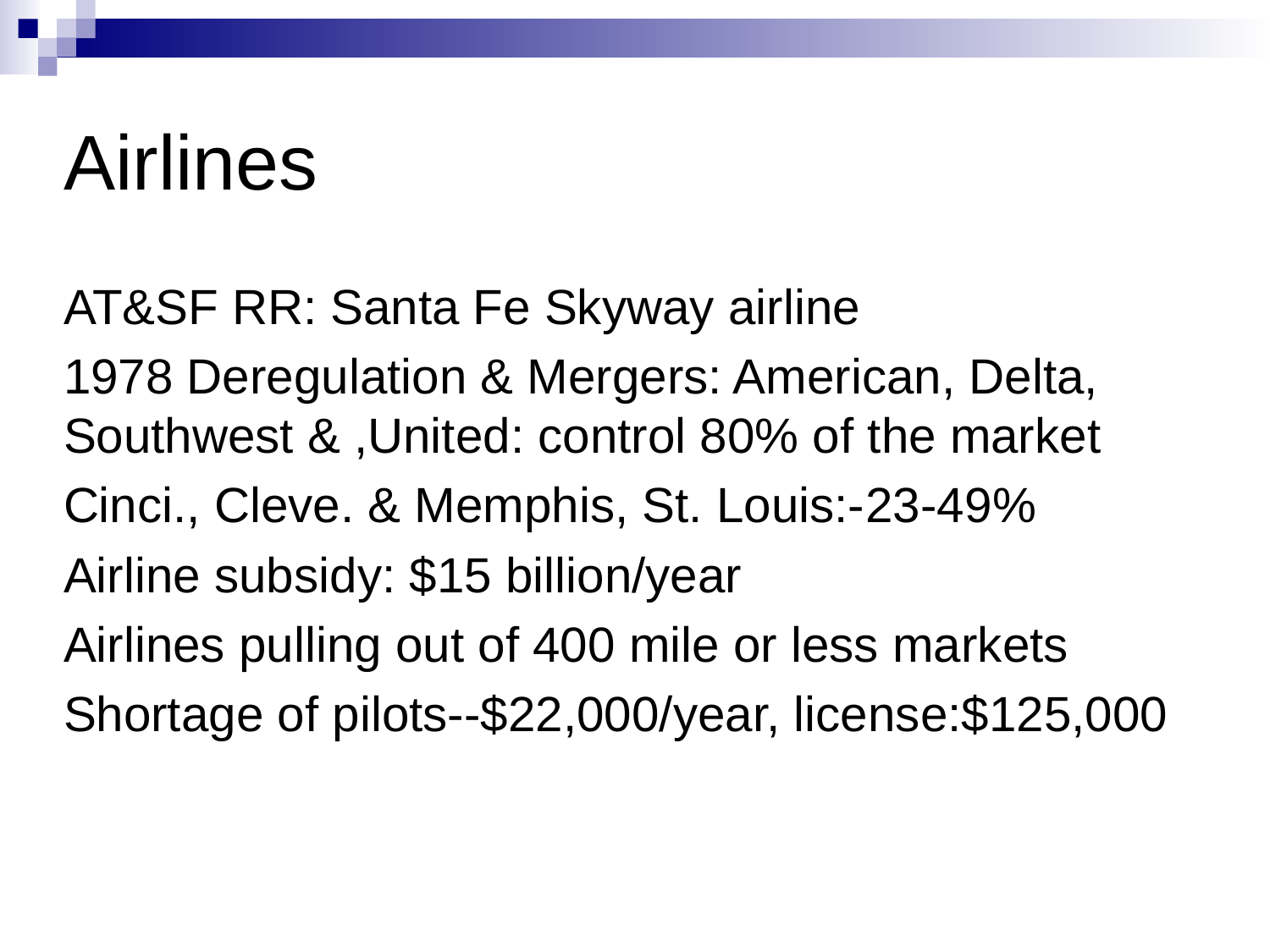

Airlines
AT&SF RR: Santa Fe Skyway airline
1978 Deregulation & Mergers: American, Delta, Southwest & ,United: control 80% of the market
Cinci., Cleve. & Memphis, St. Louis:-23-49%
Airline subsidy: $15 billion/year
Airlines pulling out of 400 mile or less markets
Shortage of pilots--$22,000/year, license:$125,000